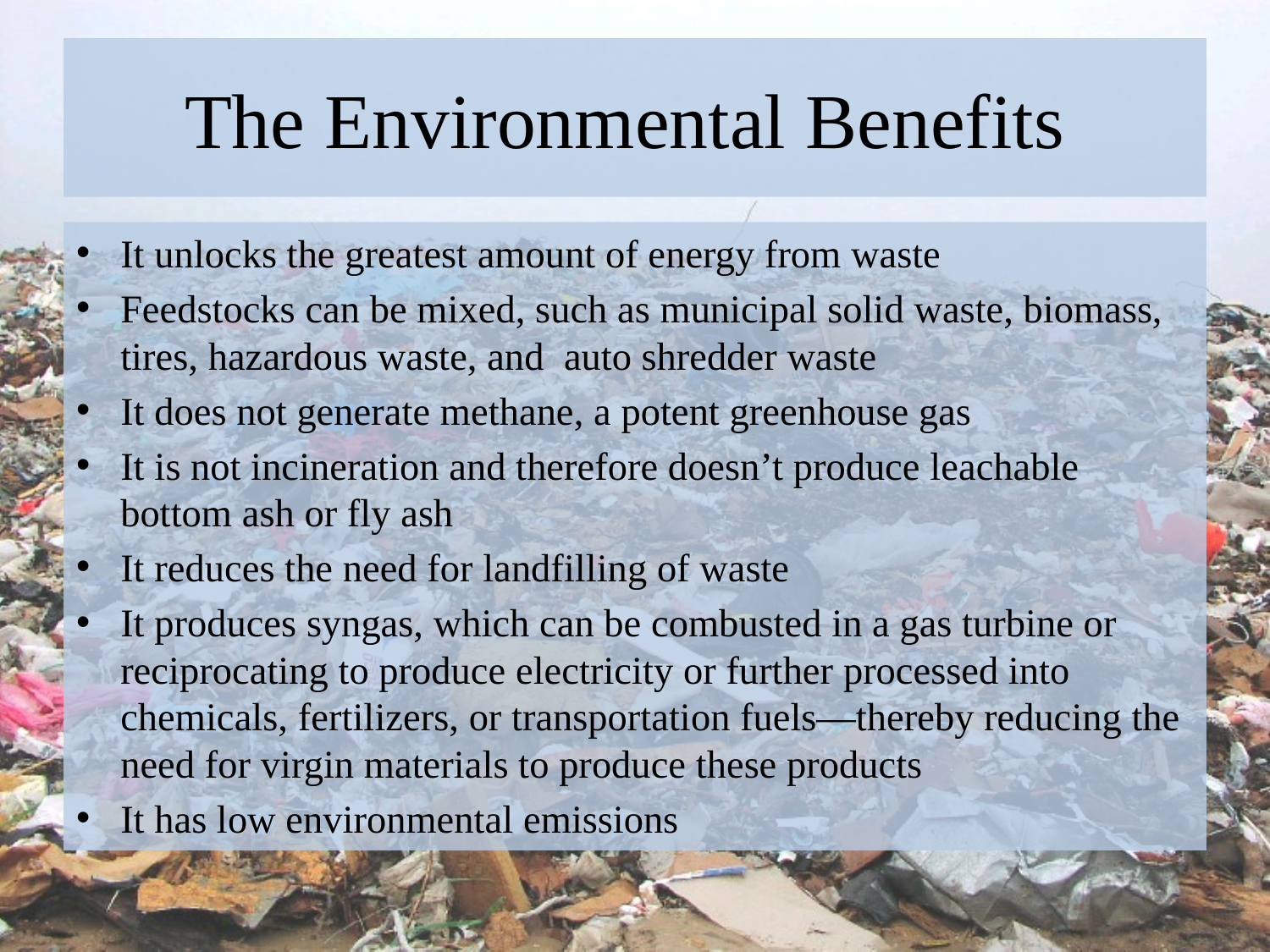

# The Environmental Benefits
It unlocks the greatest amount of energy from waste
Feedstocks can be mixed, such as municipal solid waste, biomass, tires, hazardous waste, and  auto shredder waste
It does not generate methane, a potent greenhouse gas
It is not incineration and therefore doesn’t produce leachable bottom ash or fly ash
It reduces the need for landfilling of waste
It produces syngas, which can be combusted in a gas turbine or reciprocating to produce electricity or further processed into chemicals, fertilizers, or transportation fuels—thereby reducing the need for virgin materials to produce these products
It has low environmental emissions